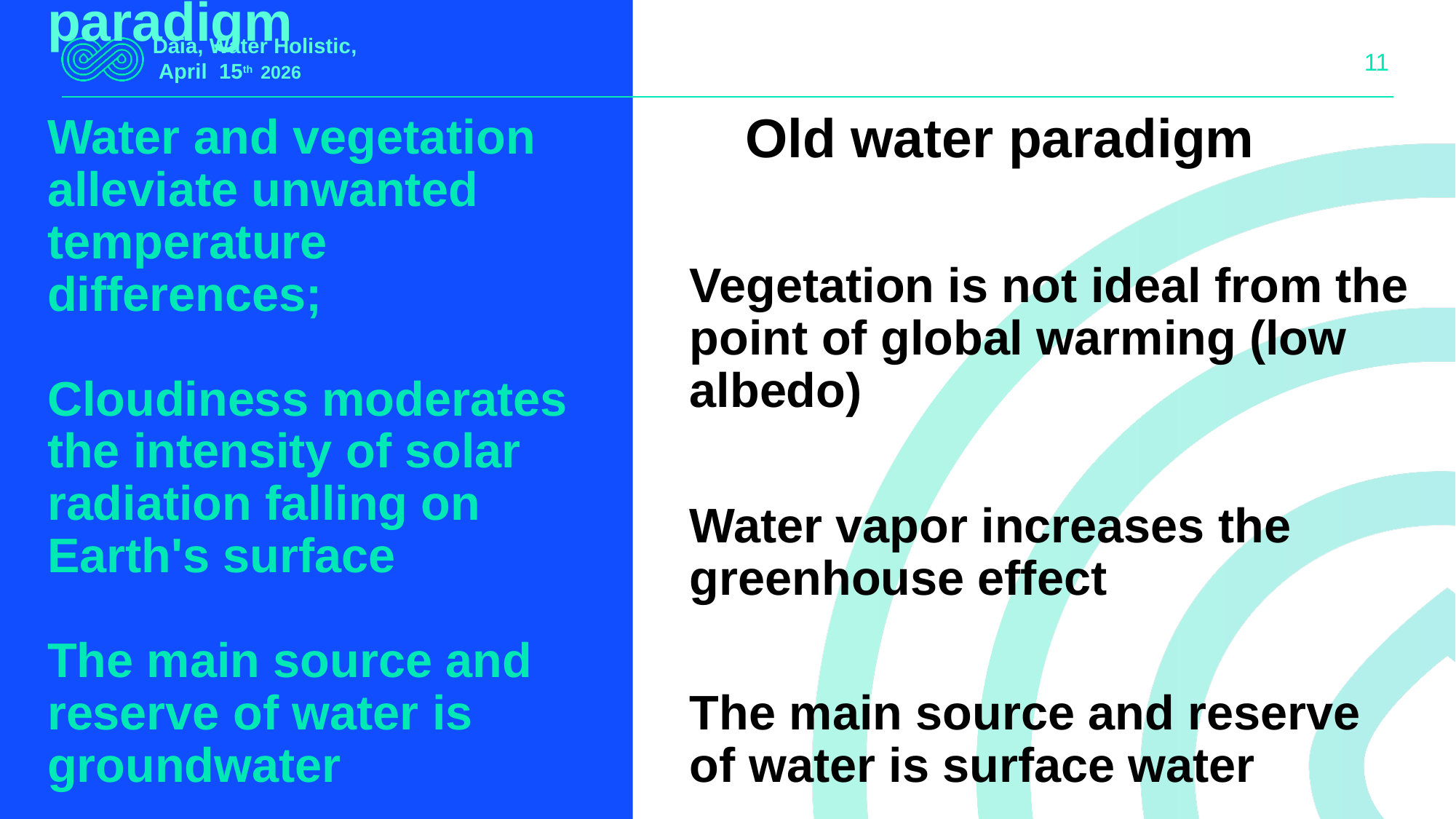

Daia, Water Holistic,
 April  15th  2026
   Old water paradigm

Vegetation is not ideal from the point of global warming (low albedo)

Water vapor increases the greenhouse effect

The main source and reserve of water is surface water
# New water paradigm

Water and vegetation alleviate unwanted temperature differences;
Cloudiness moderates the intensity of solar radiation falling on Earth's surface
The main source and reserve of water is groundwater